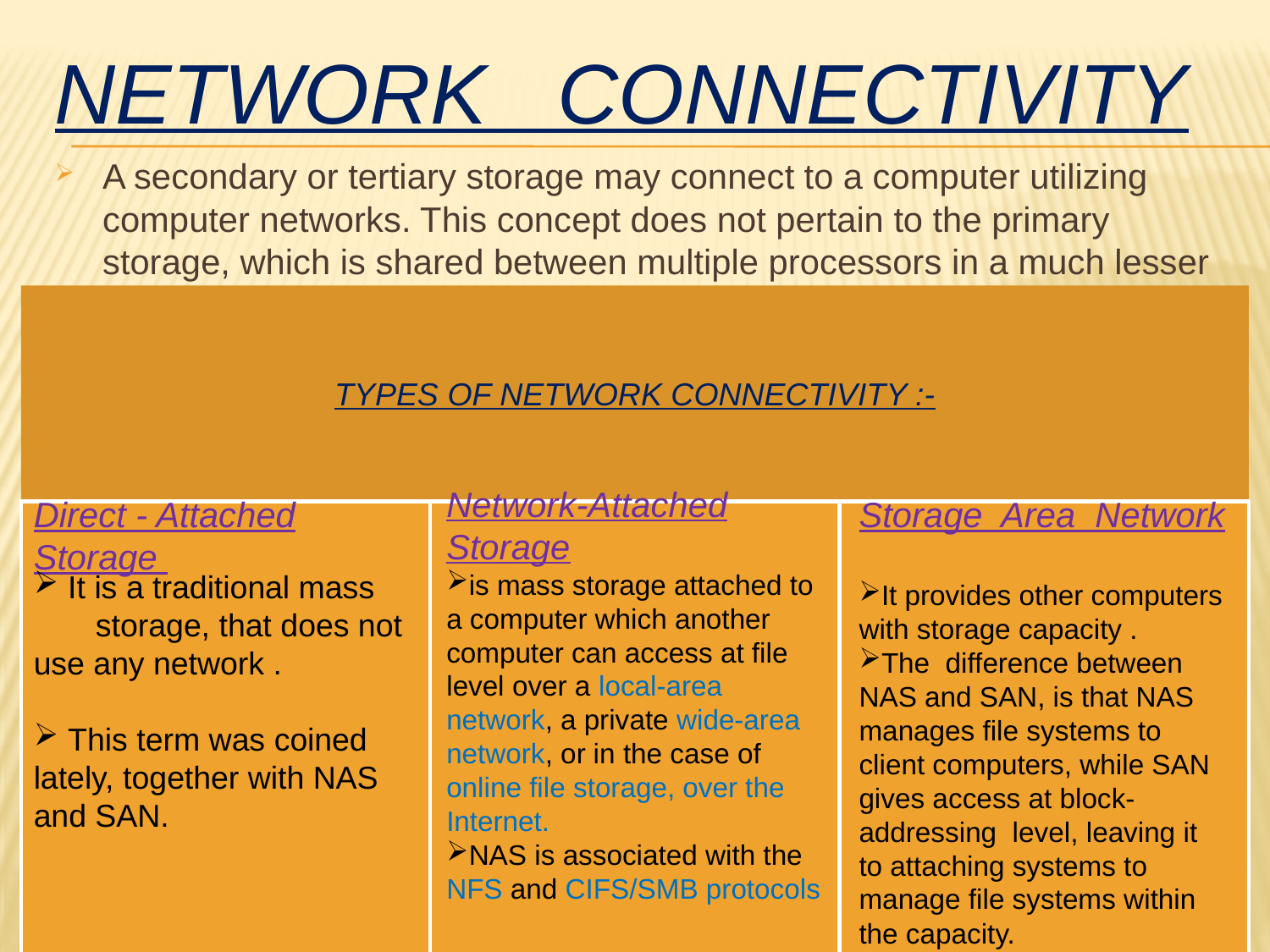

# Network   connectivity
A secondary or tertiary storage may connect to a computer utilizing computer networks. This concept does not pertain to the primary storage, which is shared between multiple processors in a much lesser degree.

TYPES OF NETWORK CONNECTIVITY :-
Network-Attached Storage
is mass storage attached to a computer which another computer can access at file level over a local-area network, a private wide-area network, or in the case of online file storage, over the Internet.
NAS is associated with the NFS and CIFS/SMB protocols

Direct - Attached Storage
Storage  Area  Network

It provides other computers with storage capacity .
The  difference between NAS and SAN, is that NAS manages file systems to client computers, while SAN gives access at block-addressing  level, leaving it to attaching systems to manage file systems within the capacity.
 It is a traditional mass            storage, that does not use any network .
 This term was coined lately, together with NAS and SAN.